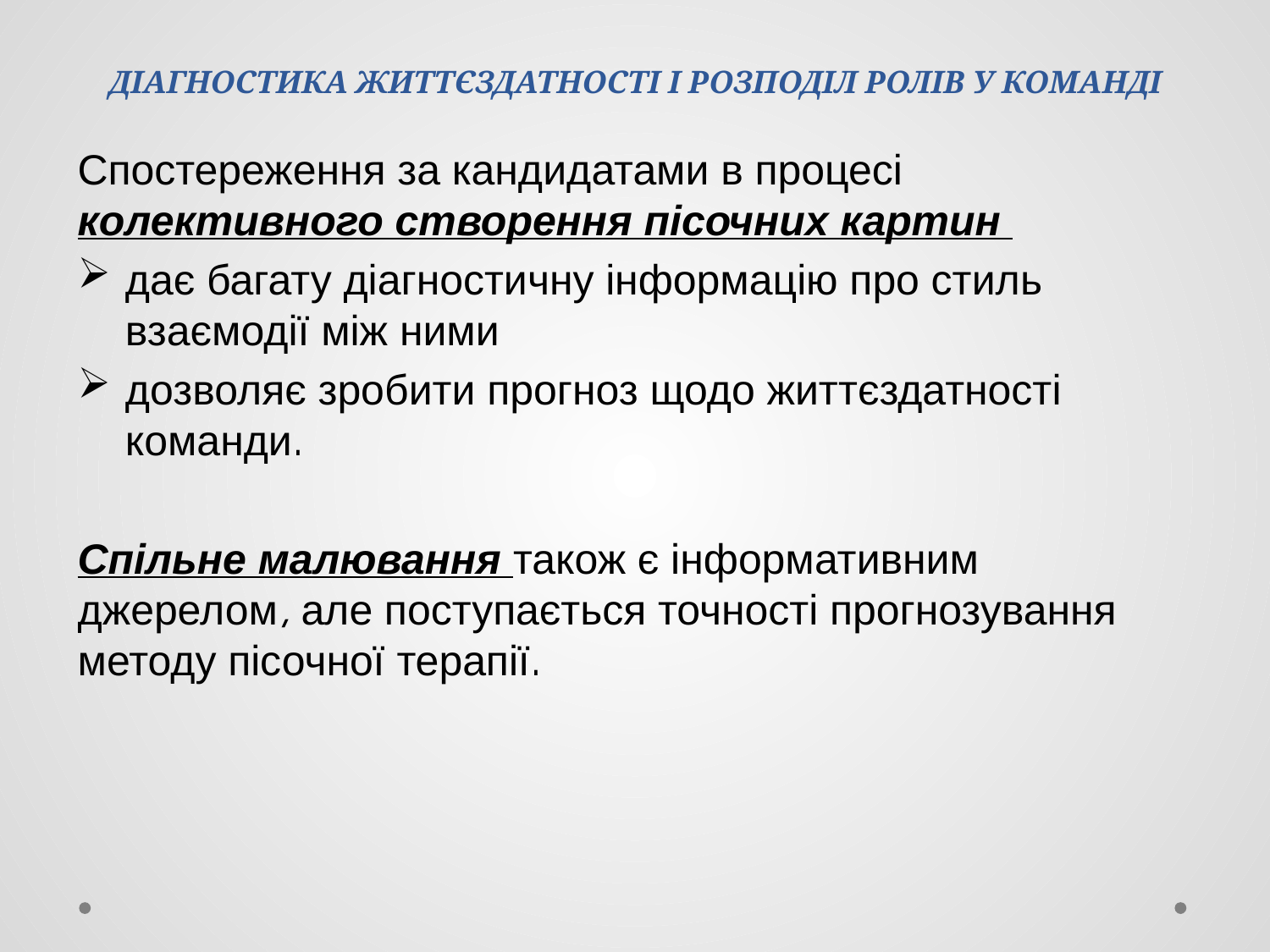

# ДІАГНОСТИКА ЖИТТЄЗДАТНОСТІ І РОЗПОДІЛ РОЛІВ У КОМАНДІ
Спостереження за кандидатами в процесі колективного створення пісочних картин
дає багату діагностичну інформацію про стиль взаємодії між ними
дозволяє зробити прогноз щодо життєздатності команди.

Спільне малювання також є інформативним джерелом, але поступається точності прогнозування методу пісочної терапії.